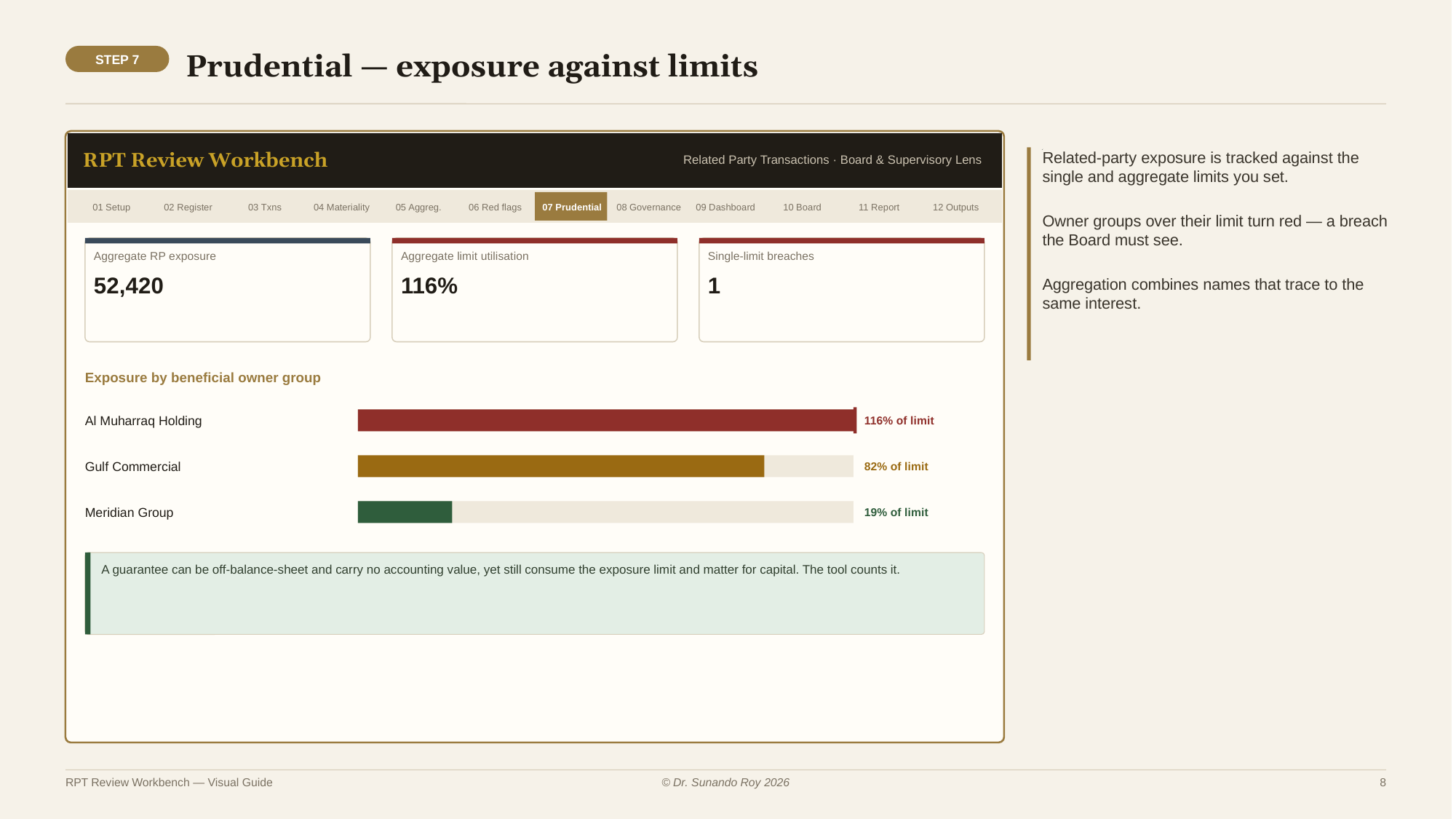

Prudential — exposure against limits
STEP 7

RPT Review Workbench
Related Party Transactions · Board & Supervisory Lens

Related-party exposure is tracked against the single and aggregate limits you set.

01 Setup
02 Register
03 Txns
04 Materiality
05 Aggreg.
06 Red flags
07 Prudential
08 Governance
09 Dashboard
10 Board
11 Report
12 Outputs

Owner groups over their limit turn red — a breach the Board must see.

Aggregate RP exposure
Aggregate limit utilisation
Single-limit breaches
52,420
116%
1
Aggregation combines names that trace to the same interest.
Exposure by beneficial owner group
Al Muharraq Holding
116% of limit

Gulf Commercial
82% of limit

Meridian Group
19% of limit

A guarantee can be off-balance-sheet and carry no accounting value, yet still consume the exposure limit and matter for capital. The tool counts it.

RPT Review Workbench — Visual Guide
© Dr. Sunando Roy 2026
8